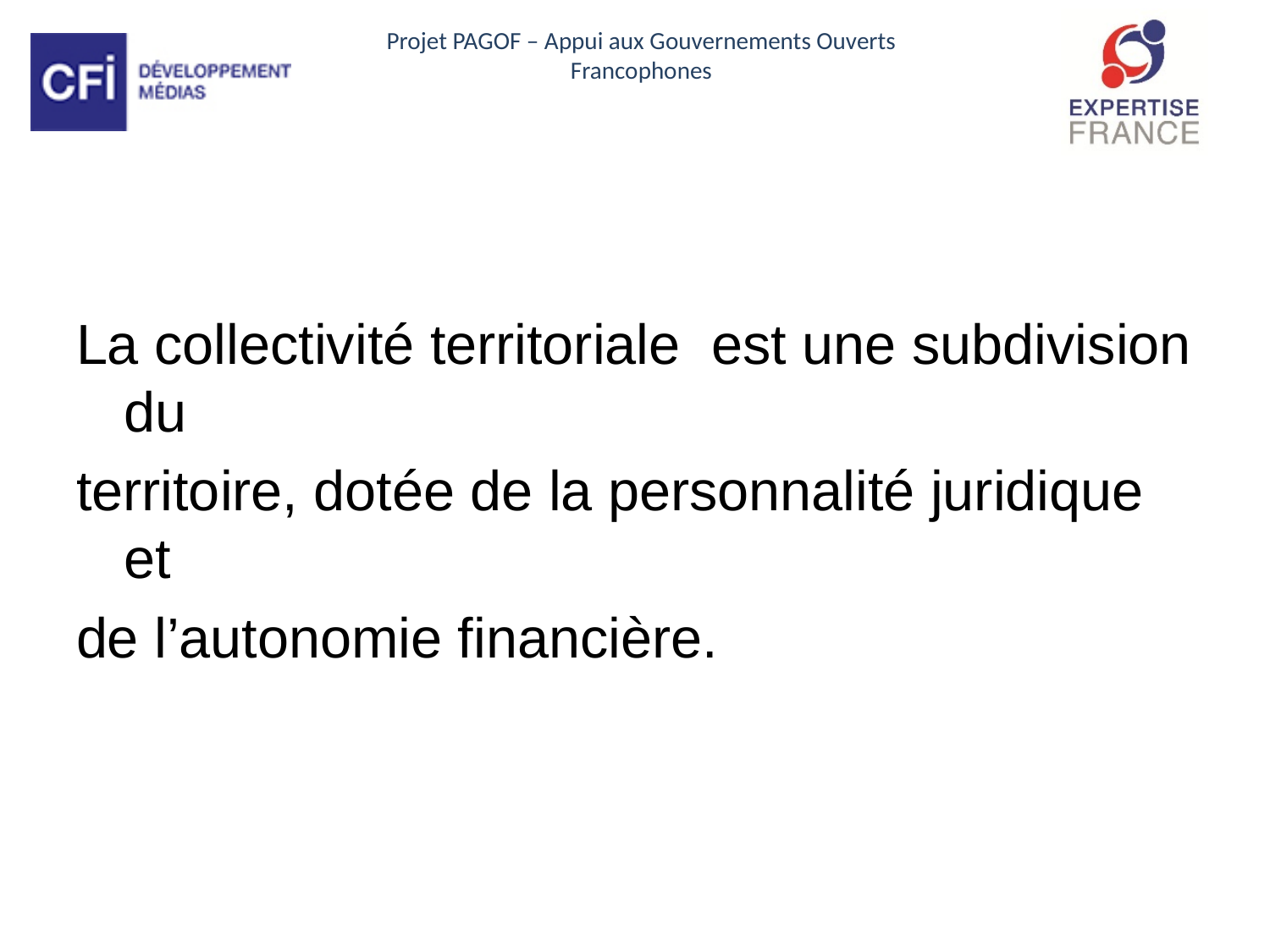

La collectivité territoriale  est une subdivision du
territoire, dotée de la personnalité juridique et
de l’autonomie financière.